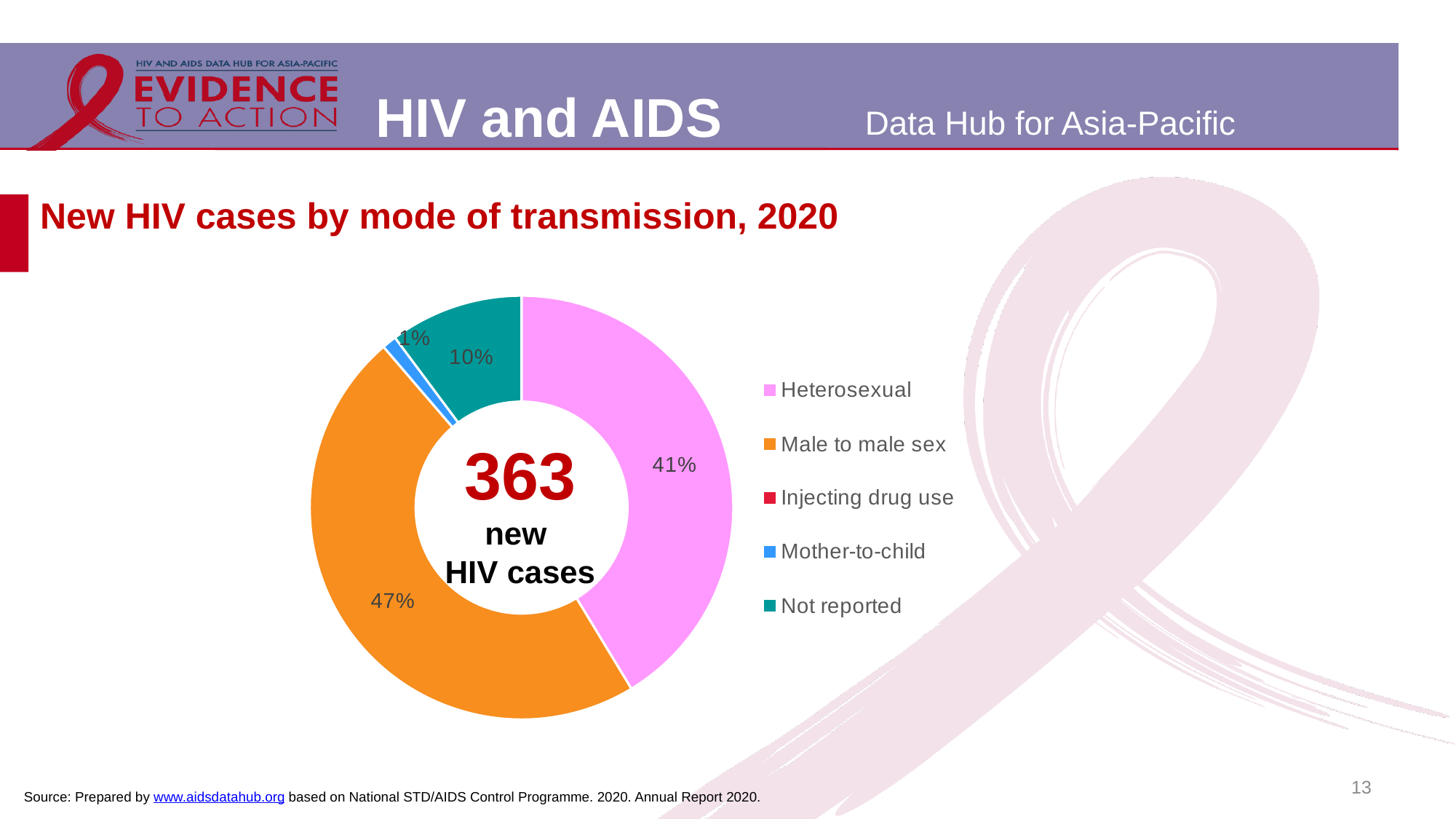

# New HIV cases by mode of transmission, 2020

### Chart

| Category |  |
|---|---|
| Heterosexual | 150.0 |
| Male to male sex | 172.0 |
| Injecting drug use | 0.0 |
| Mother-to-child | 4.0 |
| Not reported | 37.0 |
363
new
HIV cases
13
Source: Prepared by www.aidsdatahub.org based on National STD/AIDS Control Programme. 2020. Annual Report 2020.